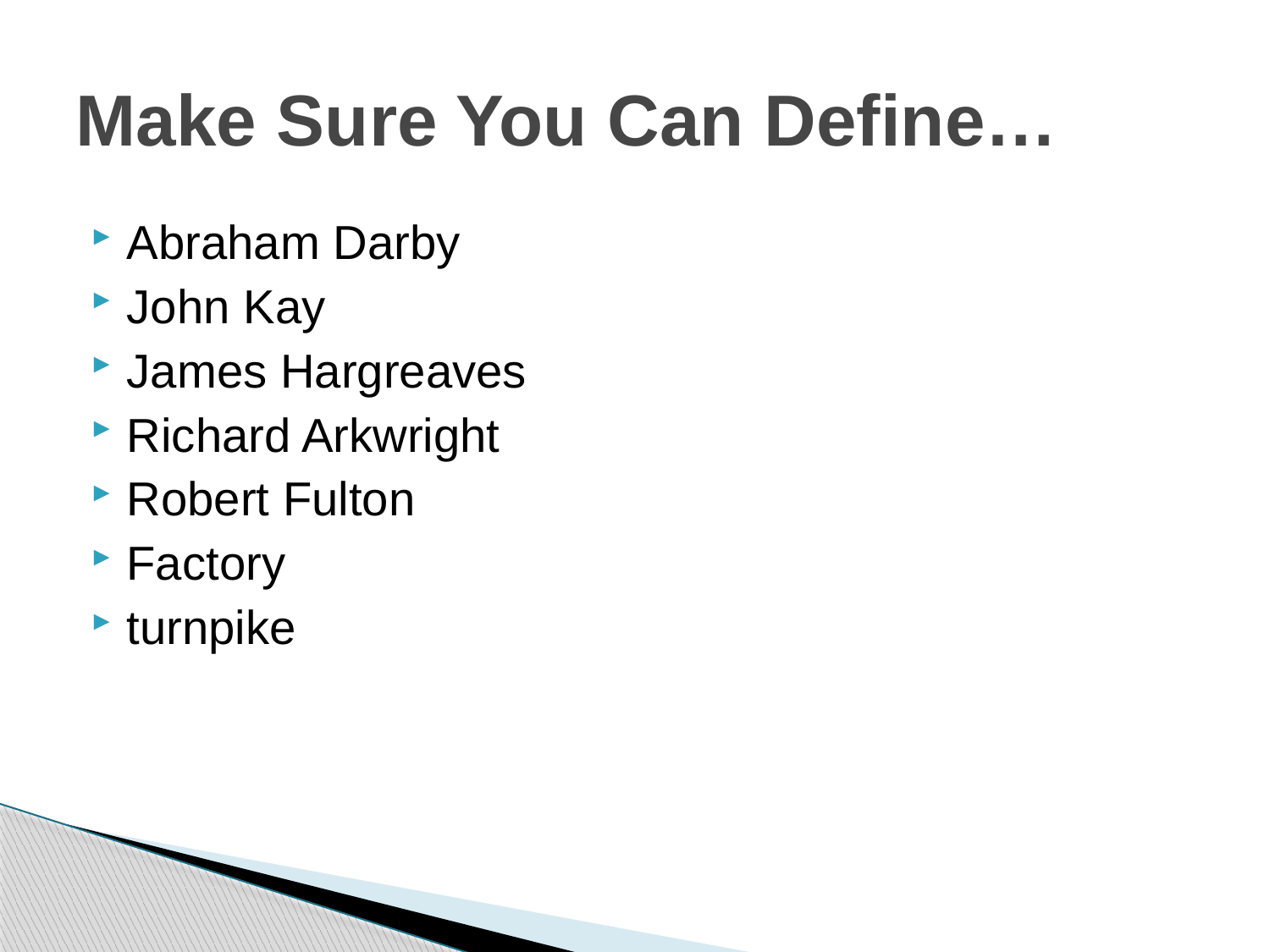

# Make Sure You Can Define…
Abraham Darby
John Kay
James Hargreaves
Richard Arkwright
Robert Fulton
Factory
turnpike